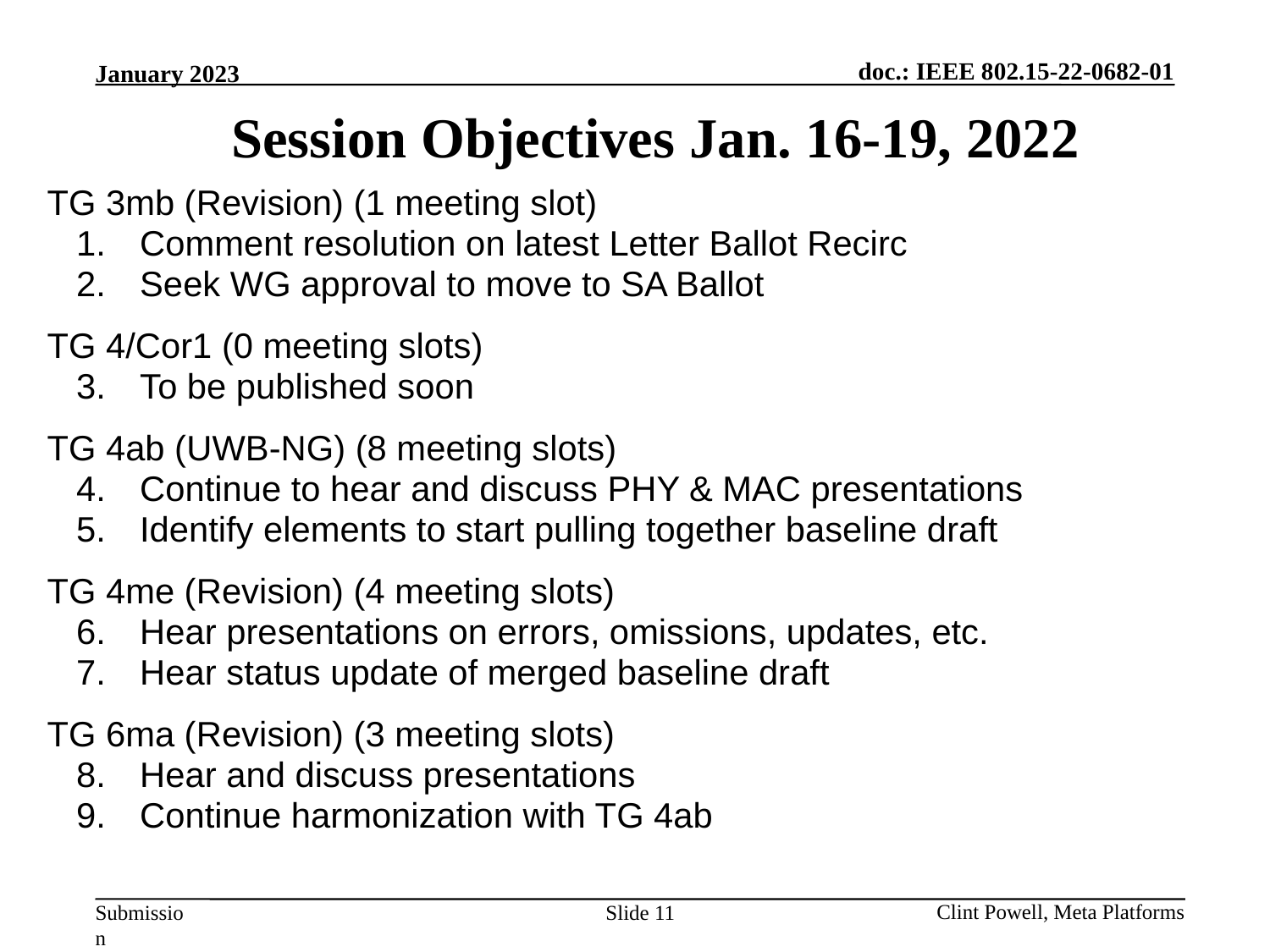

Session Objectives Jan. 16-19, 2022

TG 3mb (Revision) (1 meeting slot)
Comment resolution on latest Letter Ballot Recirc
Seek WG approval to move to SA Ballot

TG 4/Cor1 (0 meeting slots)
To be published soon

TG 4ab (UWB-NG) (8 meeting slots)
Continue to hear and discuss PHY & MAC presentations
Identify elements to start pulling together baseline draft

TG 4me (Revision) (4 meeting slots)
Hear presentations on errors, omissions, updates, etc.
Hear status update of merged baseline draft

TG 6ma (Revision) (3 meeting slots)
Hear and discuss presentations
Continue harmonization with TG 4ab
Slide 11